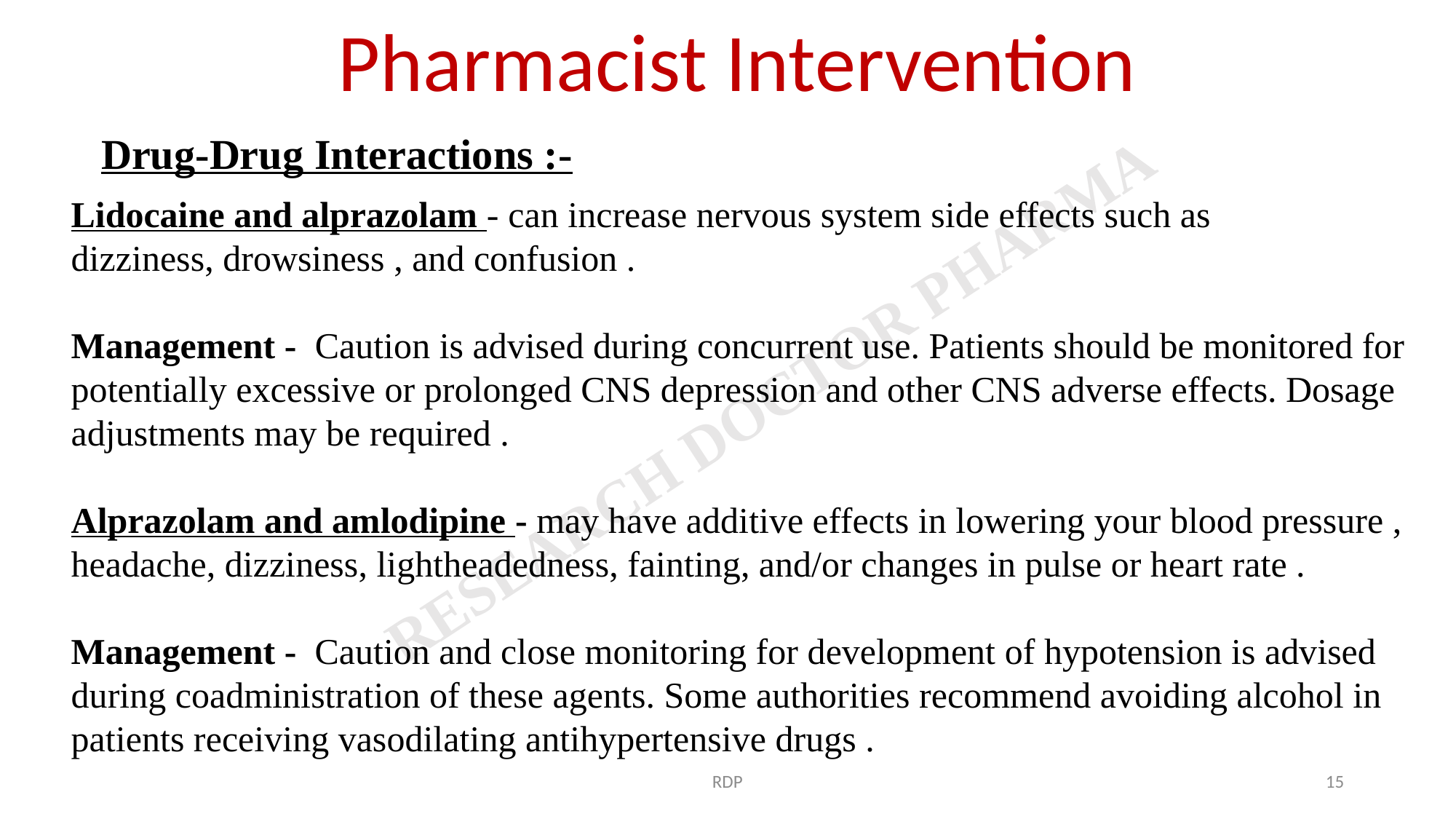

# Pharmacist Intervention
Drug-Drug Interactions :-

Lidocaine and alprazolam - can increase nervous system side effects such as dizziness, drowsiness , and confusion .

Management -  Caution is advised during concurrent use. Patients should be monitored for potentially excessive or prolonged CNS depression and other CNS adverse effects. Dosage adjustments may be required .

Alprazolam and amlodipine - may have additive effects in lowering your blood pressure , headache, dizziness, lightheadedness, fainting, and/or changes in pulse or heart rate .

Management -  Caution and close monitoring for development of hypotension is advised during coadministration of these agents. Some authorities recommend avoiding alcohol in patients receiving vasodilating antihypertensive drugs .
RDP
15